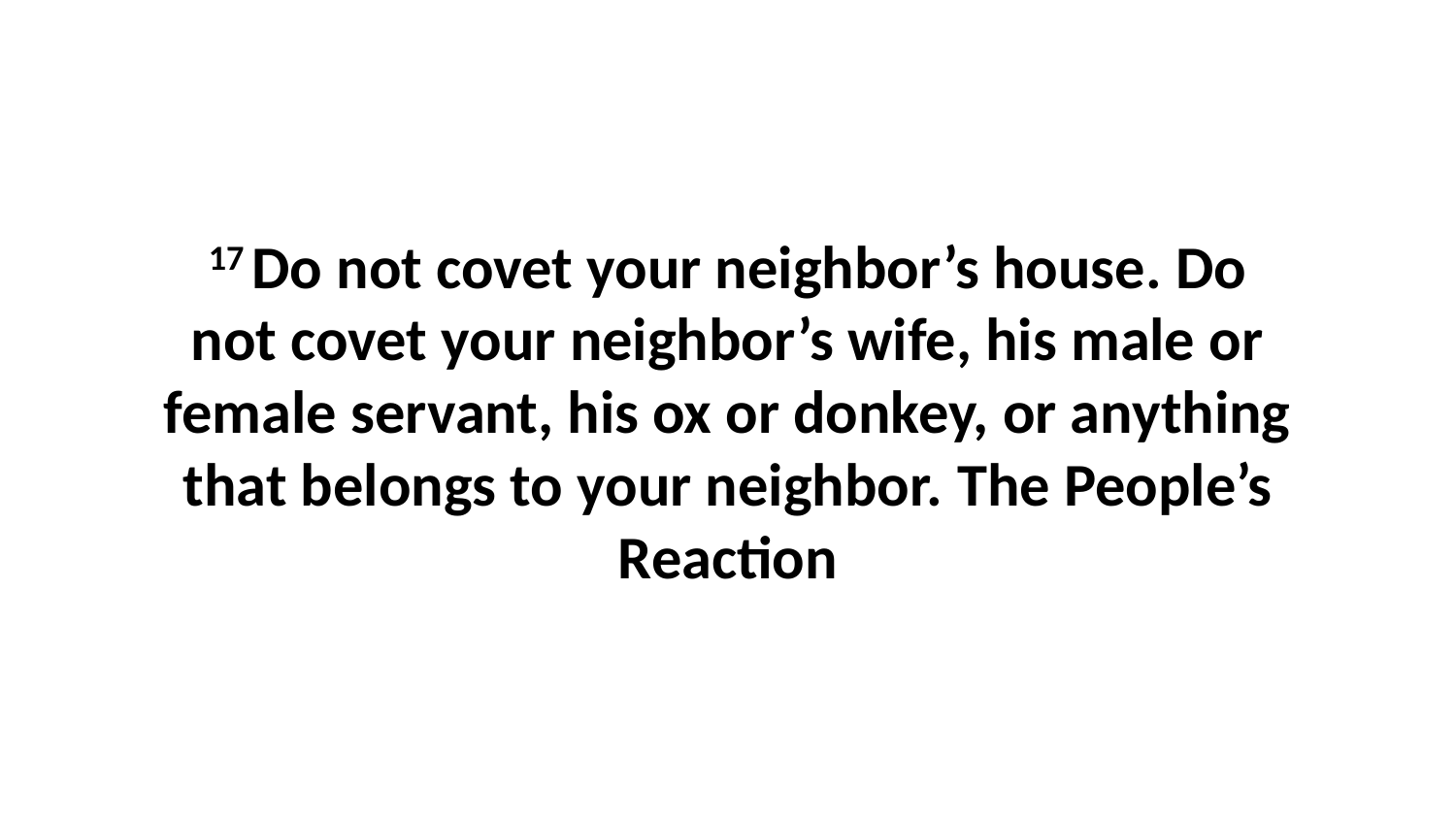

17 Do not covet your neighbor’s house. Do not covet your neighbor’s wife, his male or female servant, his ox or donkey, or anything that belongs to your neighbor. The People’s Reaction